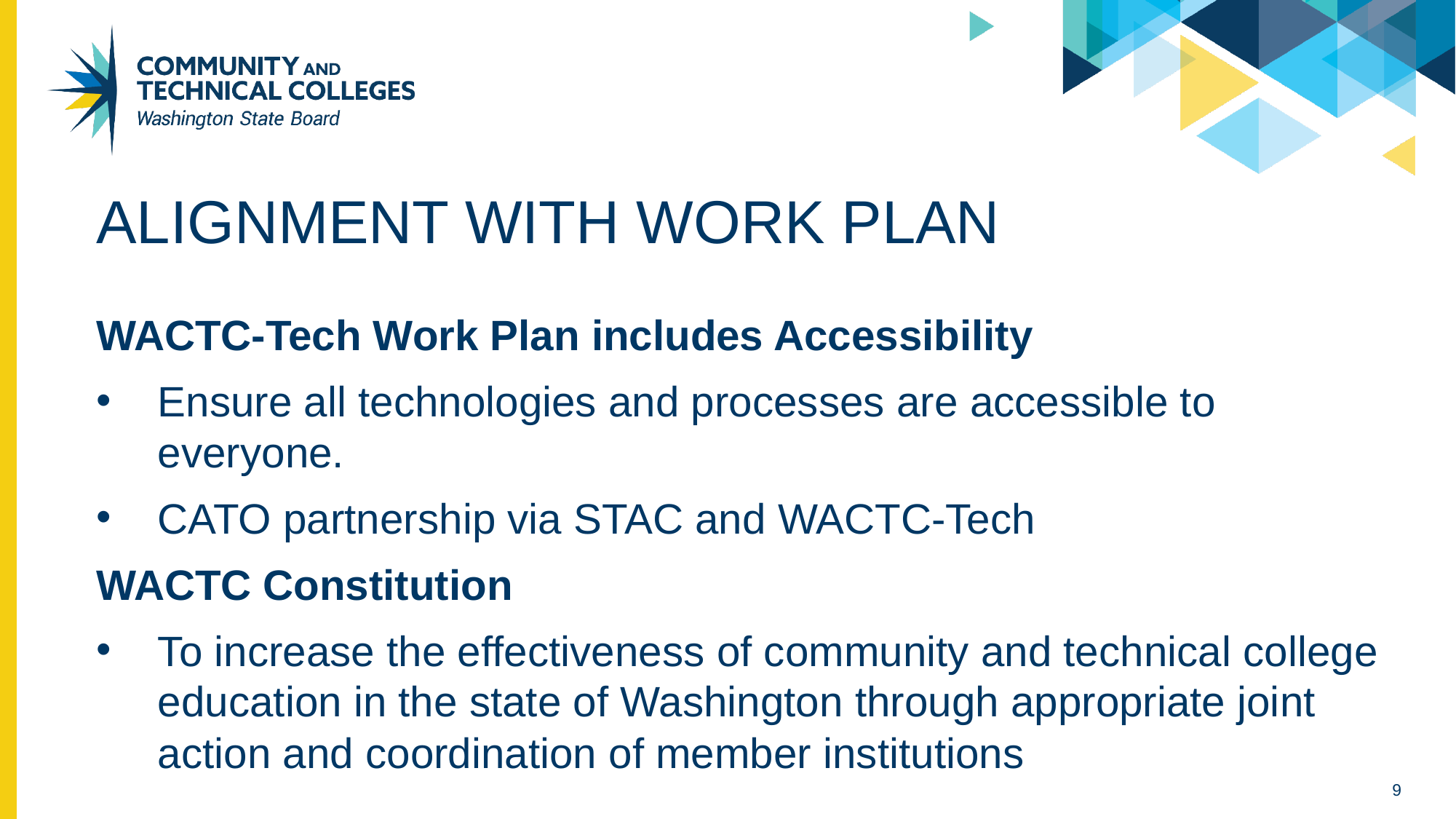

# Alignment with Work Plan
WACTC-Tech Work Plan includes Accessibility
Ensure all technologies and processes are accessible to everyone.
CATO partnership via STAC and WACTC-Tech
WACTC Constitution
To increase the effectiveness of community and technical college education in the state of Washington through appropriate joint action and coordination of member institutions

9